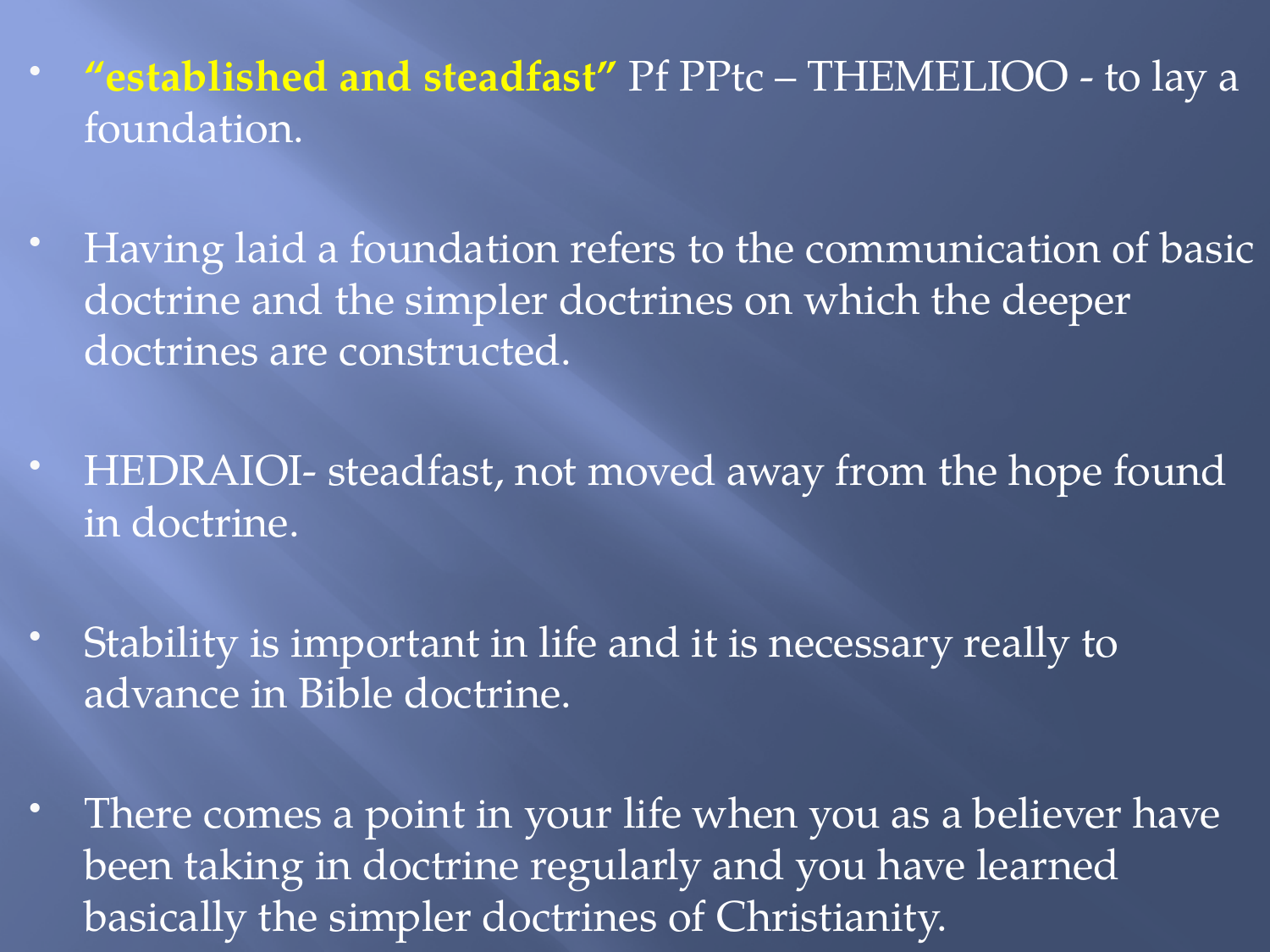

“established and steadfast” Pf PPtc – THEMELIOO - to lay a foundation.

Having laid a foundation refers to the communication of basic doctrine and the simpler doctrines on which the deeper doctrines are constructed.

HEDRAIOI- steadfast, not moved away from the hope found in doctrine.

Stability is important in life and it is necessary really to advance in Bible doctrine.

There comes a point in your life when you as a believer have been taking in doctrine regularly and you have learned basically the simpler doctrines of Christianity.